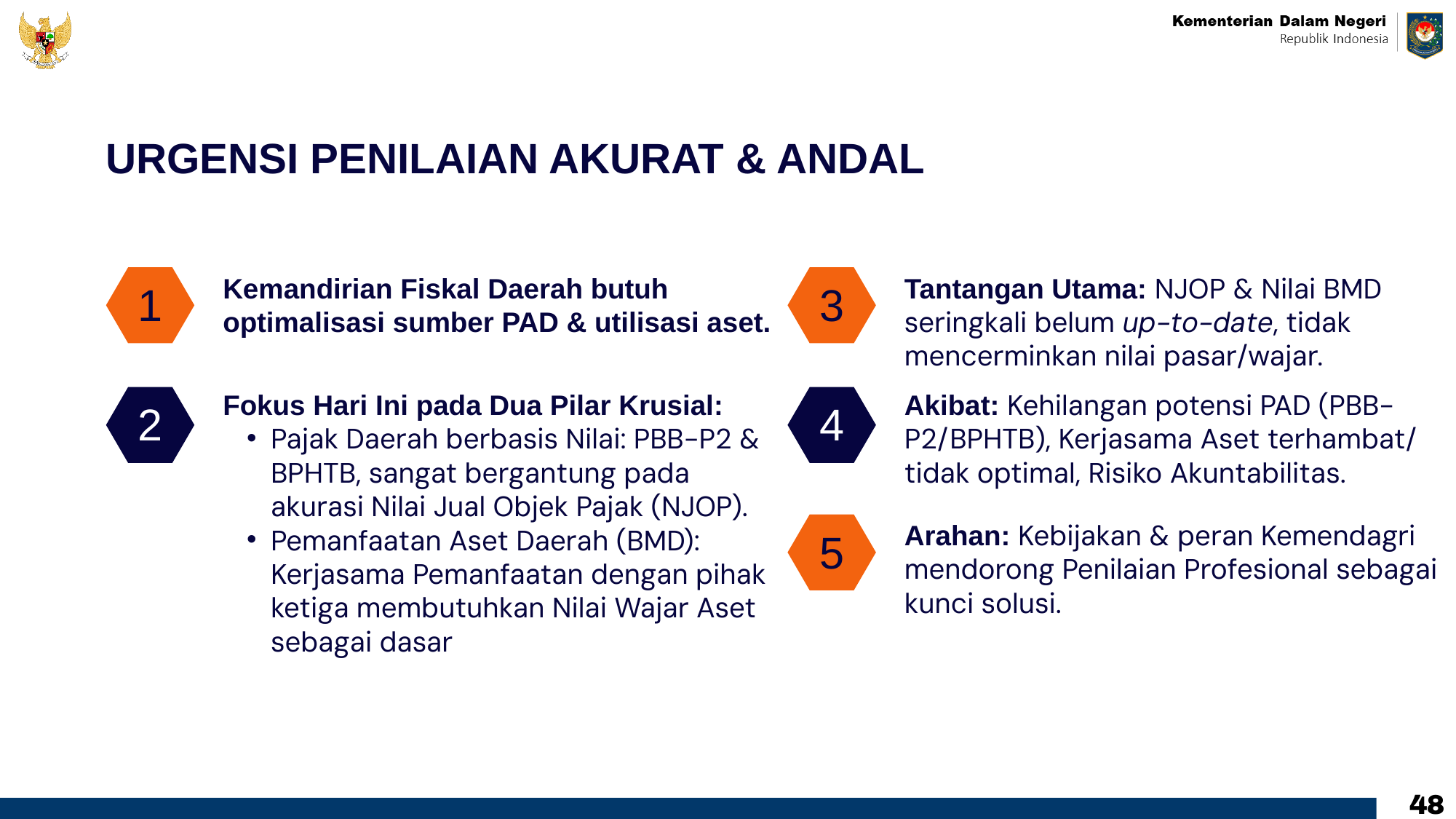

URGENSI PENILAIAN AKURAT & ANDAL

Kemandirian Fiskal Daerah butuh optimalisasi sumber PAD & utilisasi aset.
Tantangan Utama: NJOP & Nilai BMD seringkali belum up-to-date, tidak mencerminkan nilai pasar/wajar.
1
3

Fokus Hari Ini pada Dua Pilar Krusial:
Pajak Daerah berbasis Nilai: PBB-P2 & BPHTB, sangat bergantung pada akurasi Nilai Jual Objek Pajak (NJOP).
Pemanfaatan Aset Daerah (BMD): Kerjasama Pemanfaatan dengan pihak ketiga membutuhkan Nilai Wajar Aset sebagai dasar

Akibat: Kehilangan potensi PAD (PBB-P2/BPHTB), Kerjasama Aset terhambat/ tidak optimal, Risiko Akuntabilitas.
2
4

Arahan: Kebijakan & peran Kemendagri mendorong Penilaian Profesional sebagai kunci solusi.
5
48